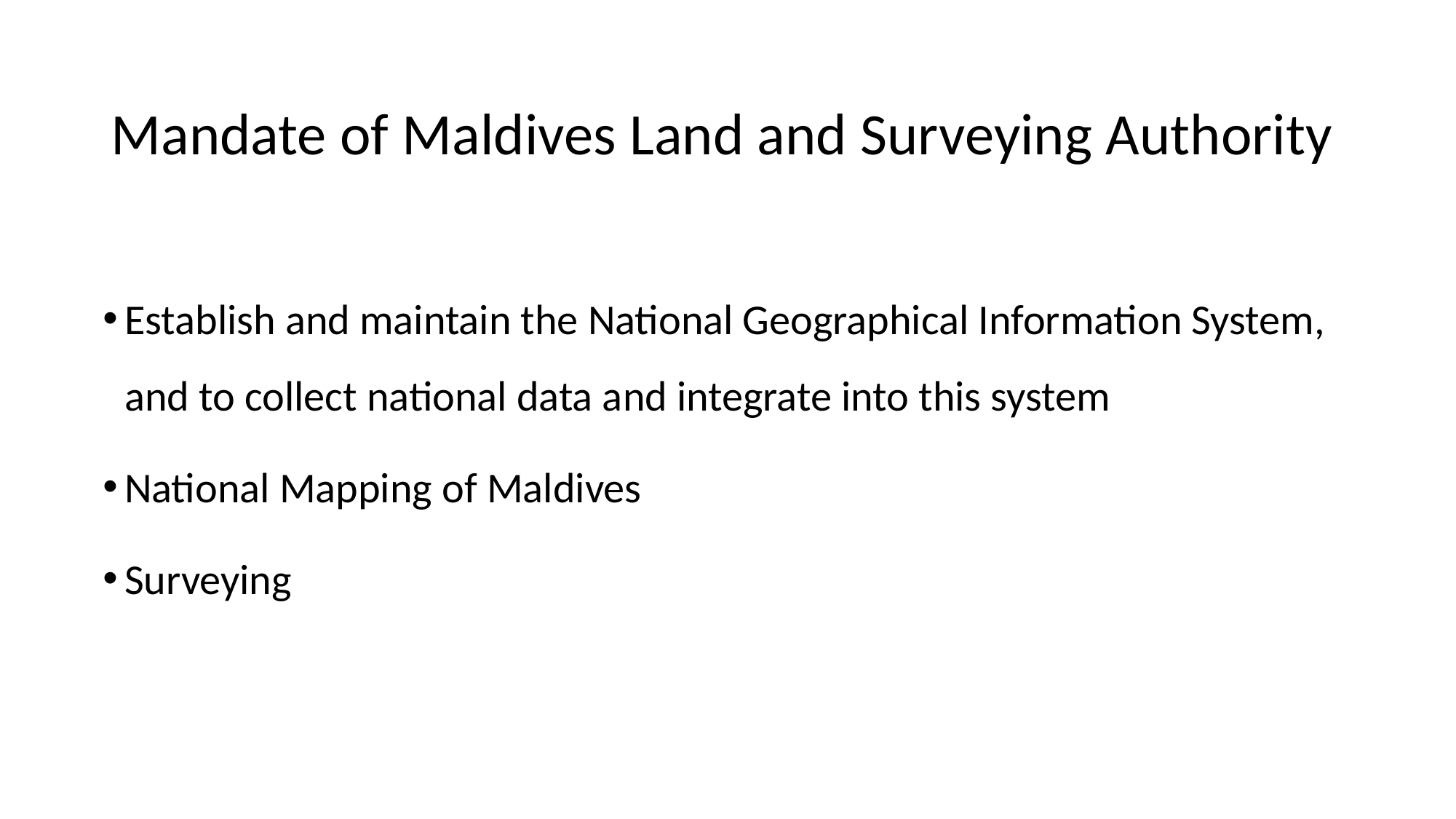

# Mandate of Maldives Land and Surveying Authority
Establish and maintain the National Geographical Information System, and to collect national data and integrate into this system
National Mapping of Maldives
Surveying